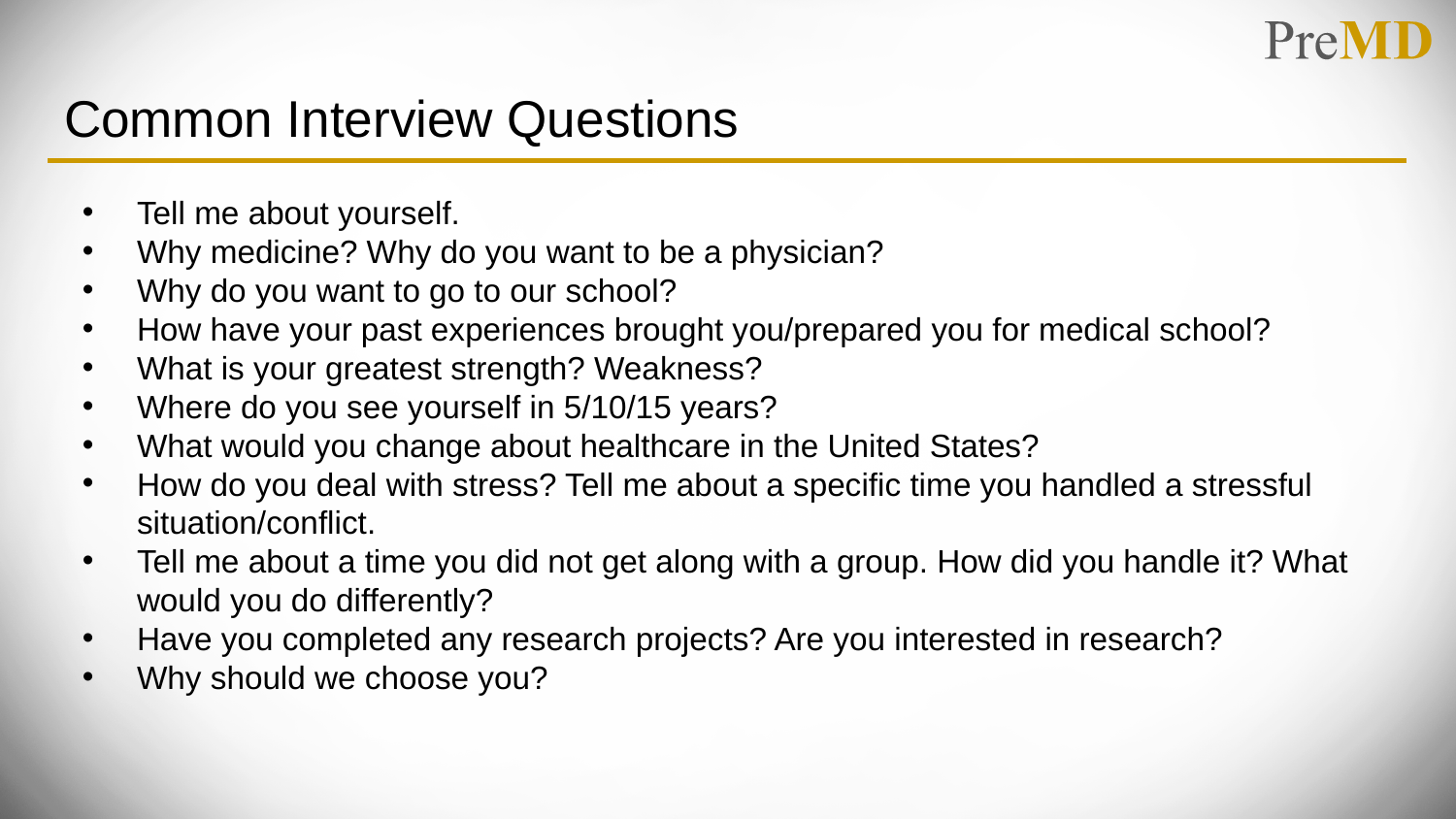

# Common Interview Questions
Tell me about yourself.
Why medicine? Why do you want to be a physician?
Why do you want to go to our school?
How have your past experiences brought you/prepared you for medical school?
What is your greatest strength? Weakness?
Where do you see yourself in 5/10/15 years?
What would you change about healthcare in the United States?
How do you deal with stress? Tell me about a specific time you handled a stressful situation/conflict.
Tell me about a time you did not get along with a group. How did you handle it? What would you do differently?
Have you completed any research projects? Are you interested in research?
Why should we choose you?